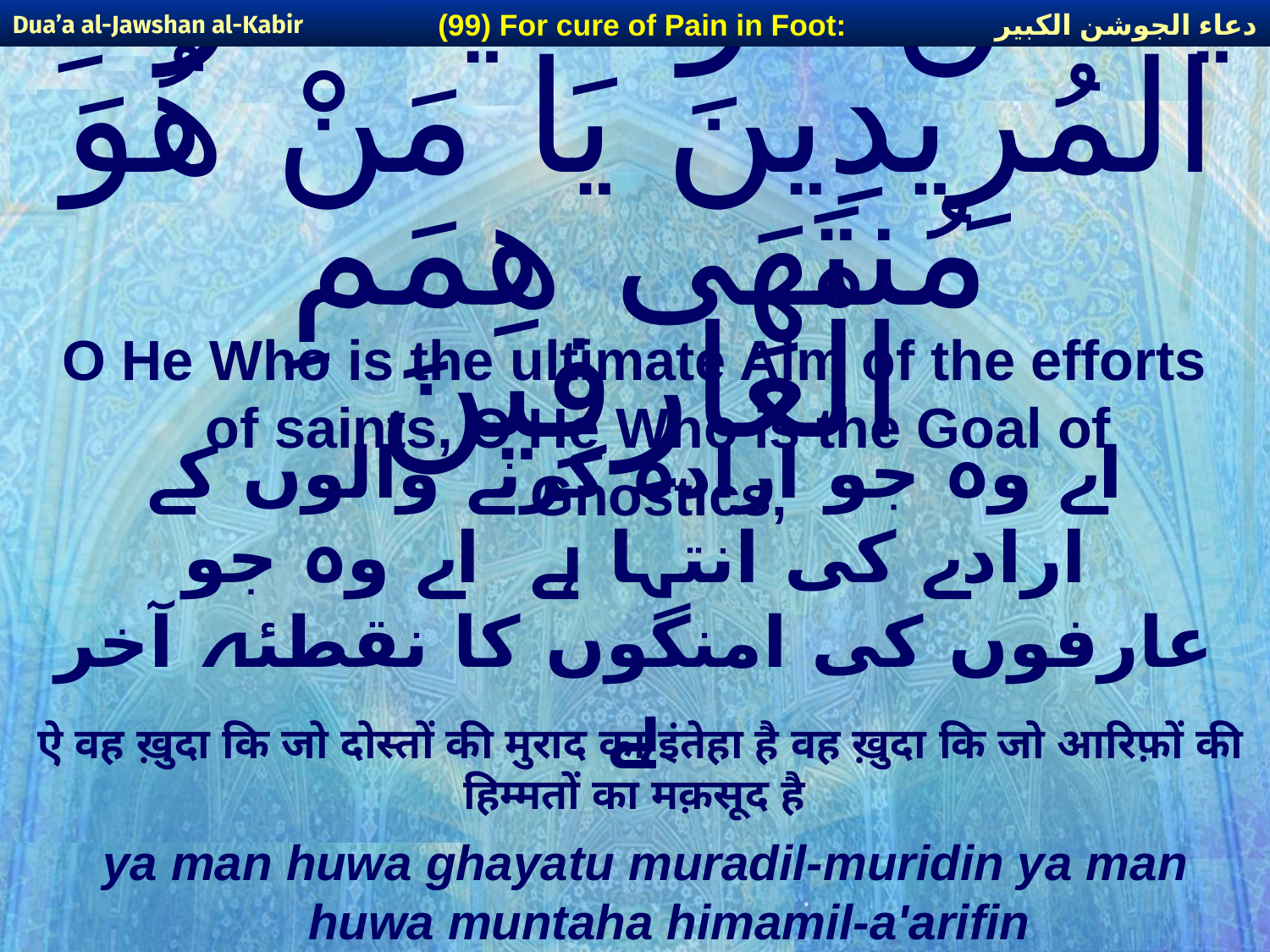

دعاء الجوشن الكبير
(99) For cure of Pain in Foot:
Dua’a al-Jawshan al-Kabir
# يَا مَنْ هُوَ غَايَةُ مُرَادِ الْمُرِيدِينَ يَا مَنْ هُوَ مُنتَهَى هِمَمِ الْعَارِفِينَ
O He Who is the ultimate Aim of the efforts of saints, O He Who is the Goal of Gnostics,
اے وہ جو ارادہ کرنے والوں کے ارادے کی انتہا ہے  اے وہ جو عارفوں کی امنگوں کا نقطئہ آخر ہے
ऐ वह ख़ुदा कि जो दोस्तों की मुराद का इंतेहा है वह ख़ुदा कि जो आरिफ़ों की हिम्मतों का मक़सूद है
ya man huwa ghayatu muradil-muridin ya man huwa muntaha himamil-a'arifin